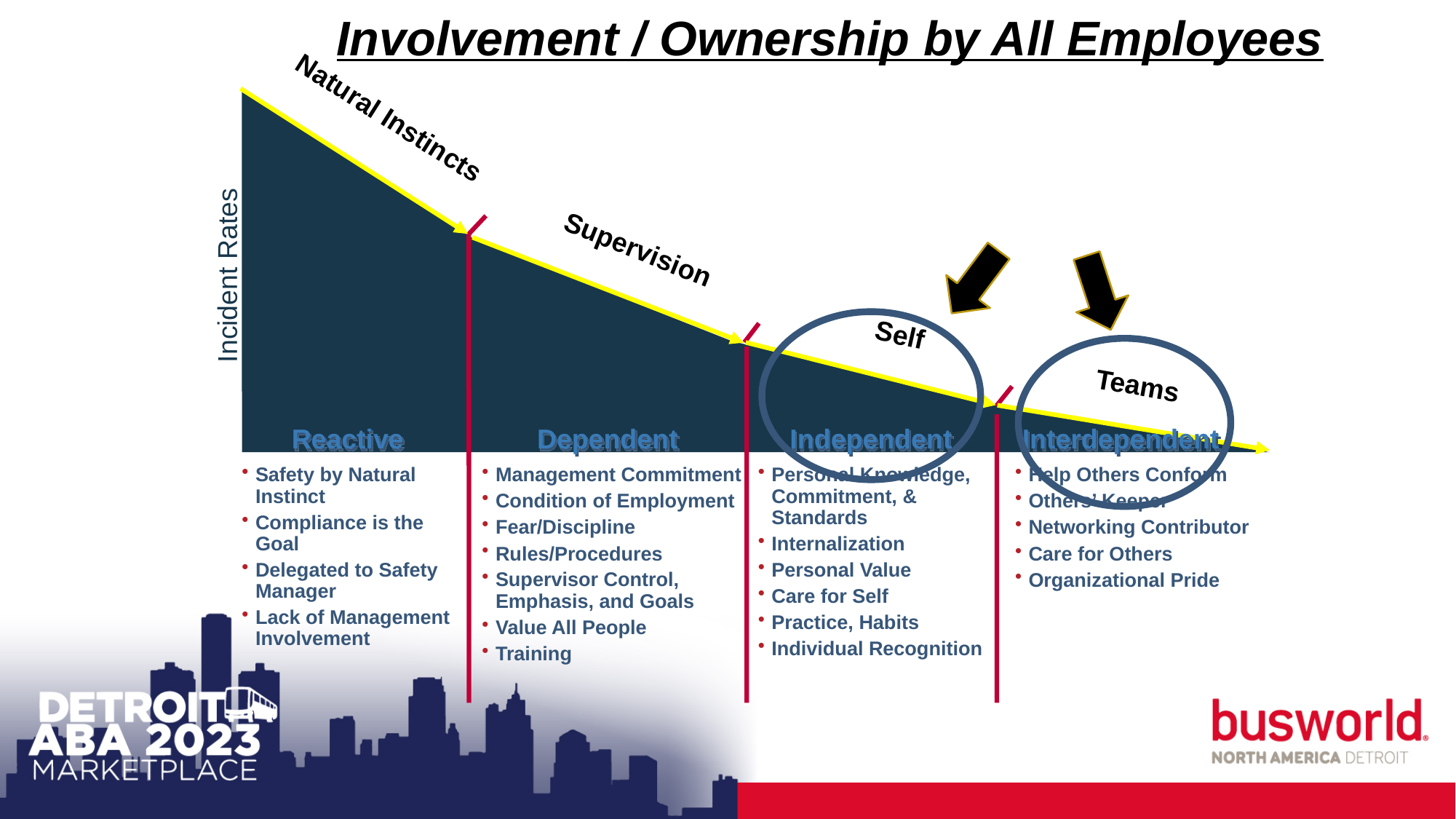

Involvement / Ownership by All Employees

Natural Instincts

Supervision

Incident Rates
Self

Teams

Reactive
Dependent
Independent
Interdependent
Safety by Natural Instinct
Compliance is the Goal
Delegated to Safety Manager
Lack of Management Involvement
Management Commitment
Condition of Employment
Fear/Discipline
Rules/Procedures
Supervisor Control,
Emphasis, and Goals
Value All People
Training
Personal Knowledge, Commitment, & Standards
Internalization
Personal Value
Care for Self
Practice, Habits
Individual Recognition
Help Others Conform
Others’ Keeper
Networking Contributor
Care for Others
Organizational Pride